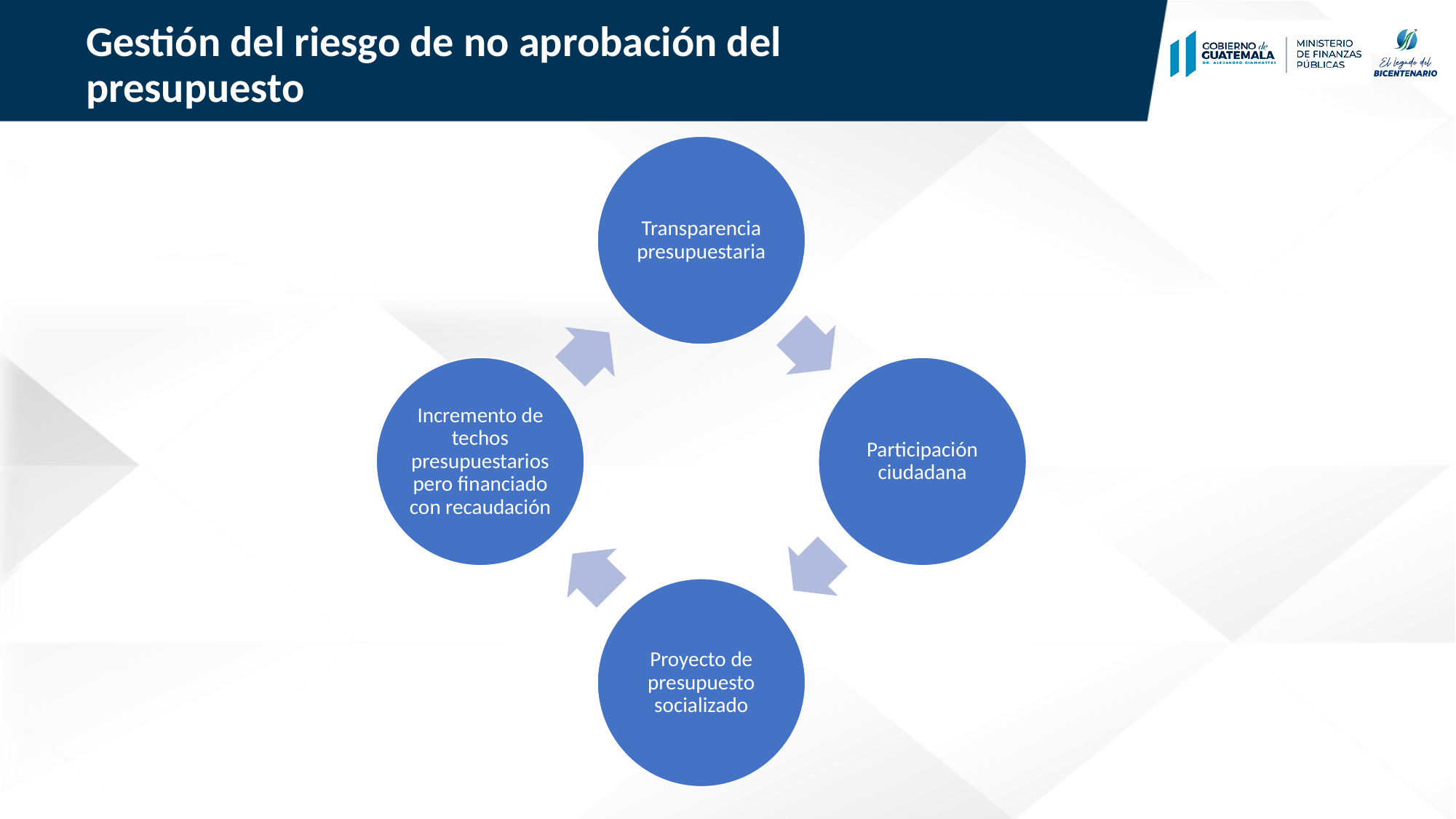

# Gestión del riesgo de no aprobación del presupuesto
Transparencia presupuestaria

Participación ciudadana

Proyecto de presupuesto socializado

Incremento de techos presupuestarios pero financiado con recaudación